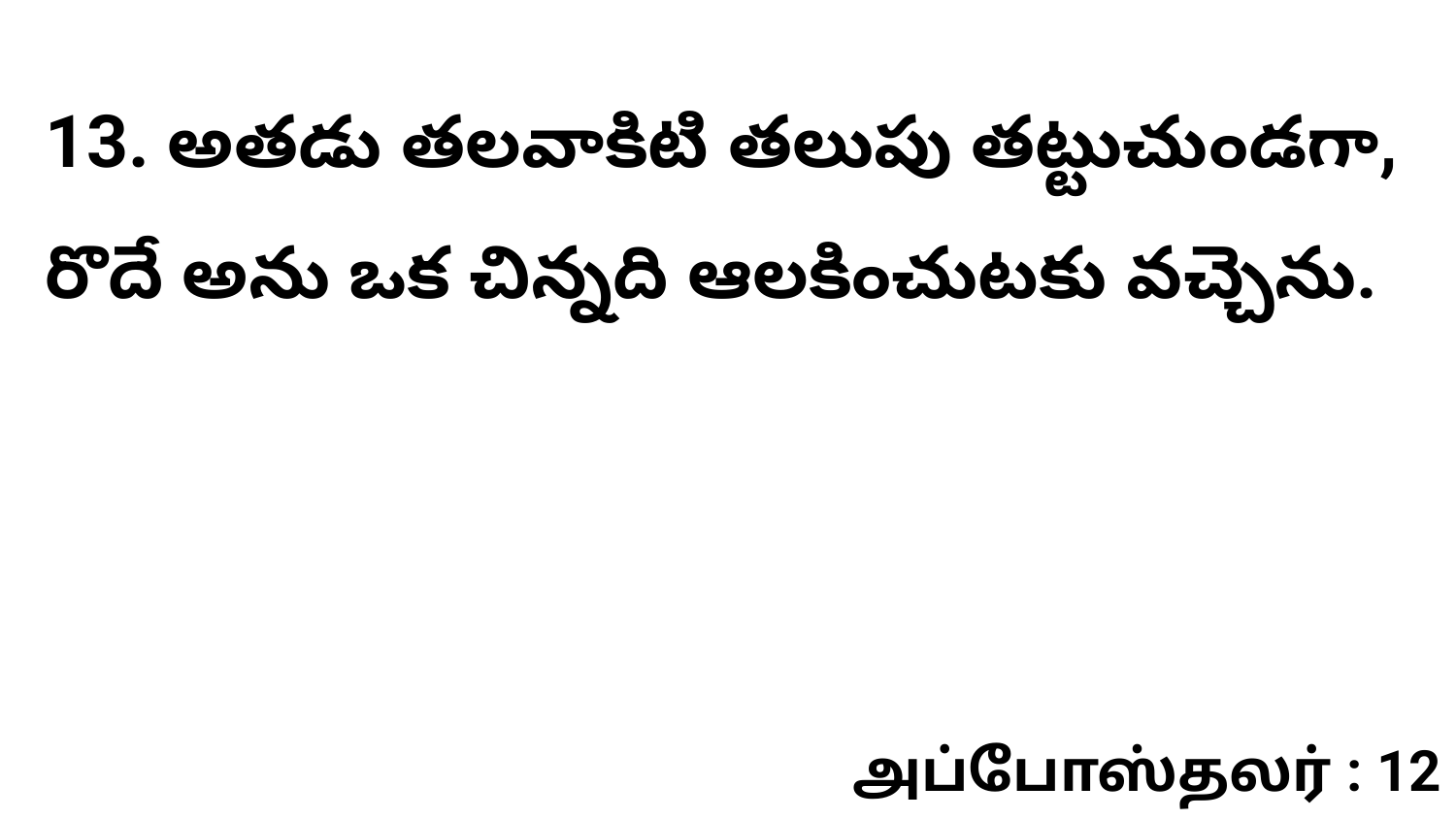

13. అతడు తలవాకిటి తలుపు తట్టుచుండగా, రొదే అను ఒక చిన్నది ఆలకించుటకు వచ్చెను.
அப்போஸ்தலர் : 12